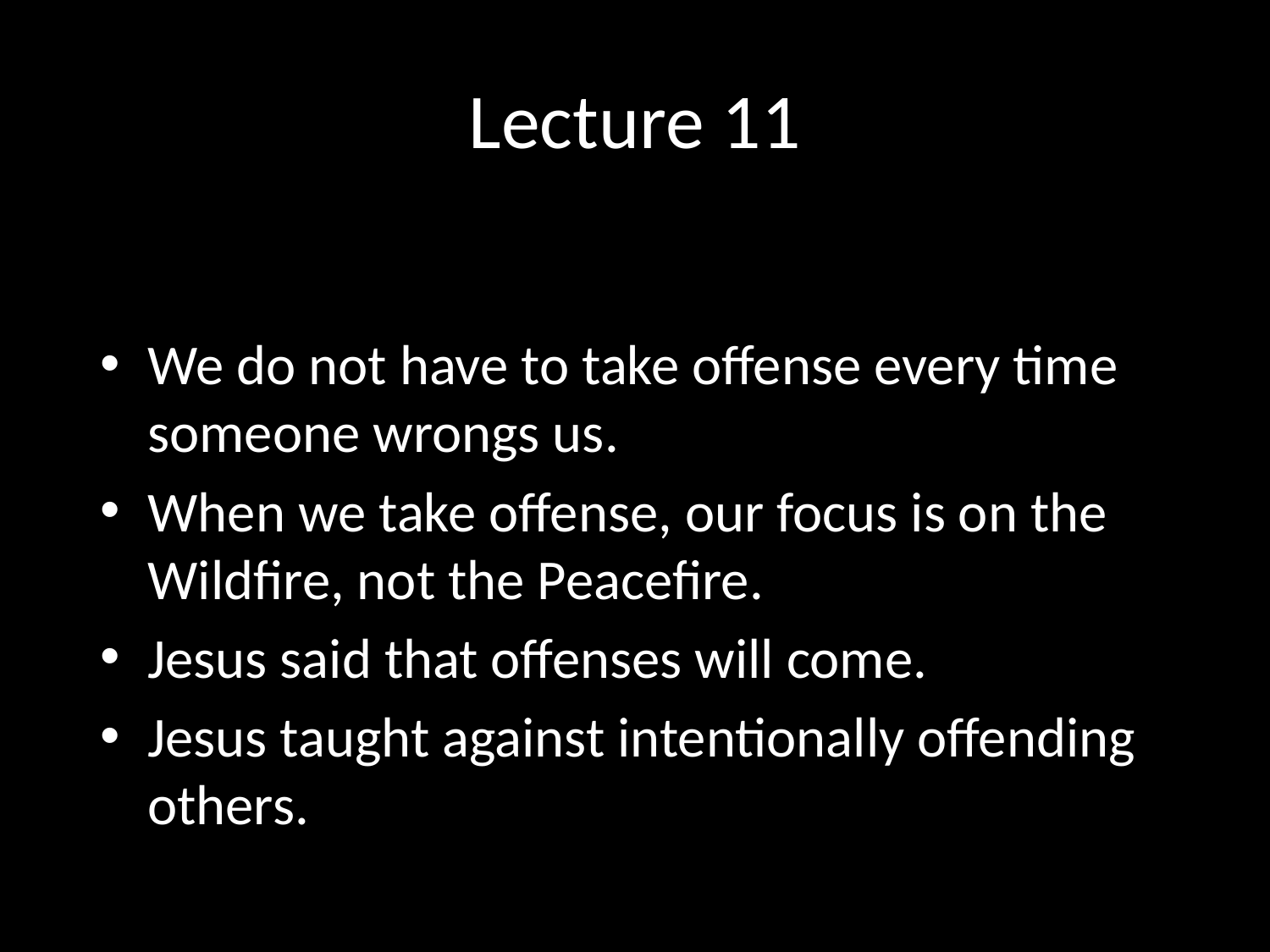

# Lecture 11
We do not have to take offense every time someone wrongs us.
When we take offense, our focus is on the Wildfire, not the Peacefire.
Jesus said that offenses will come.
Jesus taught against intentionally offending others.